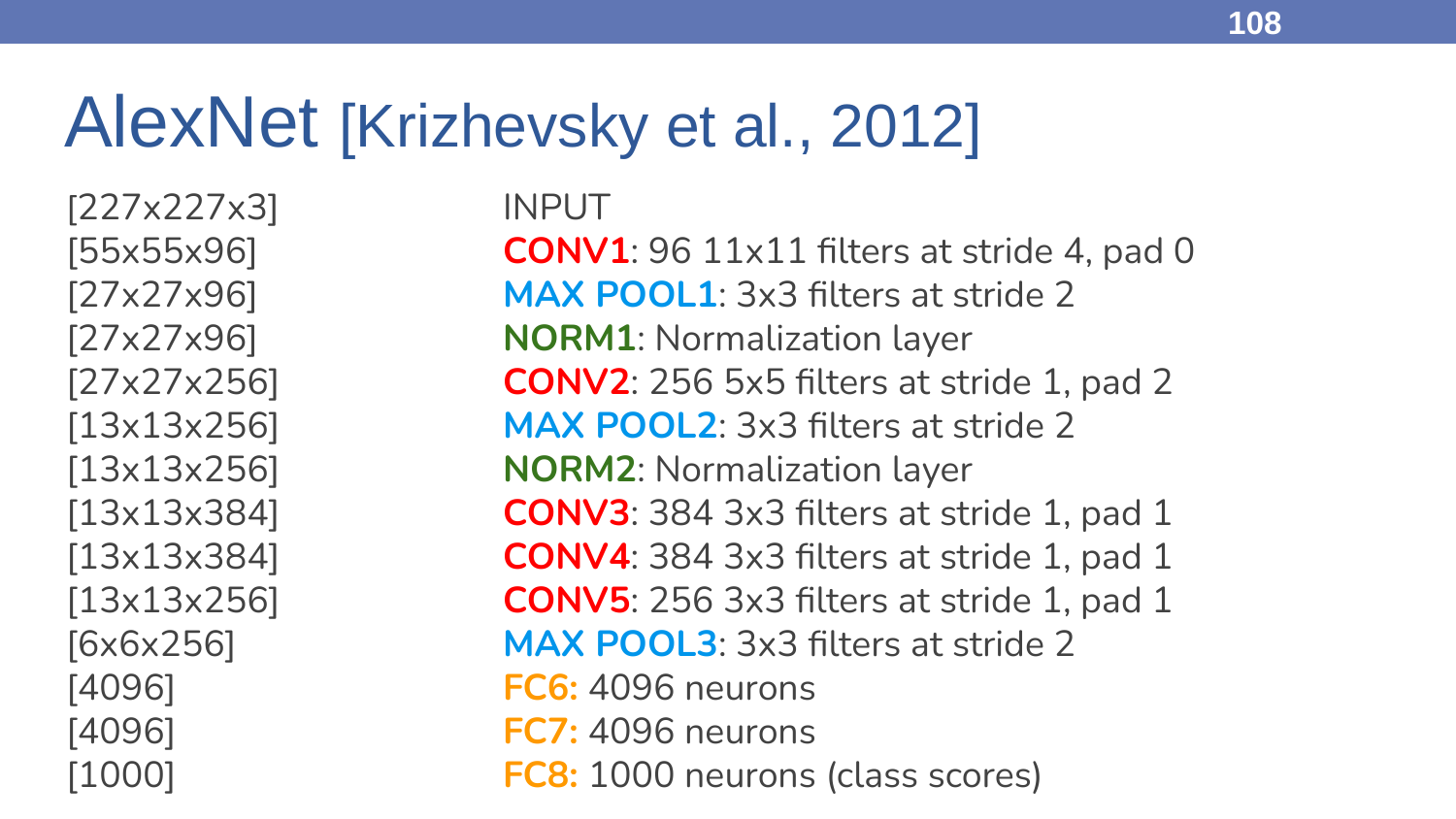

108
# AlexNet [Krizhevsky et al., 2012]
[227x227x3]		INPUT
[55x55x96] 		CONV1: 96 11x11 filters at stride 4, pad 0
[27x27x96] 		MAX POOL1: 3x3 filters at stride 2
[27x27x96] 		NORM1: Normalization layer
[27x27x256]		CONV2: 256 5x5 filters at stride 1, pad 2
[13x13x256]		MAX POOL2: 3x3 filters at stride 2
[13x13x256]		NORM2: Normalization layer
[13x13x384]		CONV3: 384 3x3 filters at stride 1, pad 1
[13x13x384]		CONV4: 384 3x3 filters at stride 1, pad 1
[13x13x256]		CONV5: 256 3x3 filters at stride 1, pad 1
[6x6x256] 		MAX POOL3: 3x3 filters at stride 2
[4096] 			FC6: 4096 neurons
[4096] 			FC7: 4096 neurons
[1000] 			FC8: 1000 neurons (class scores)
108